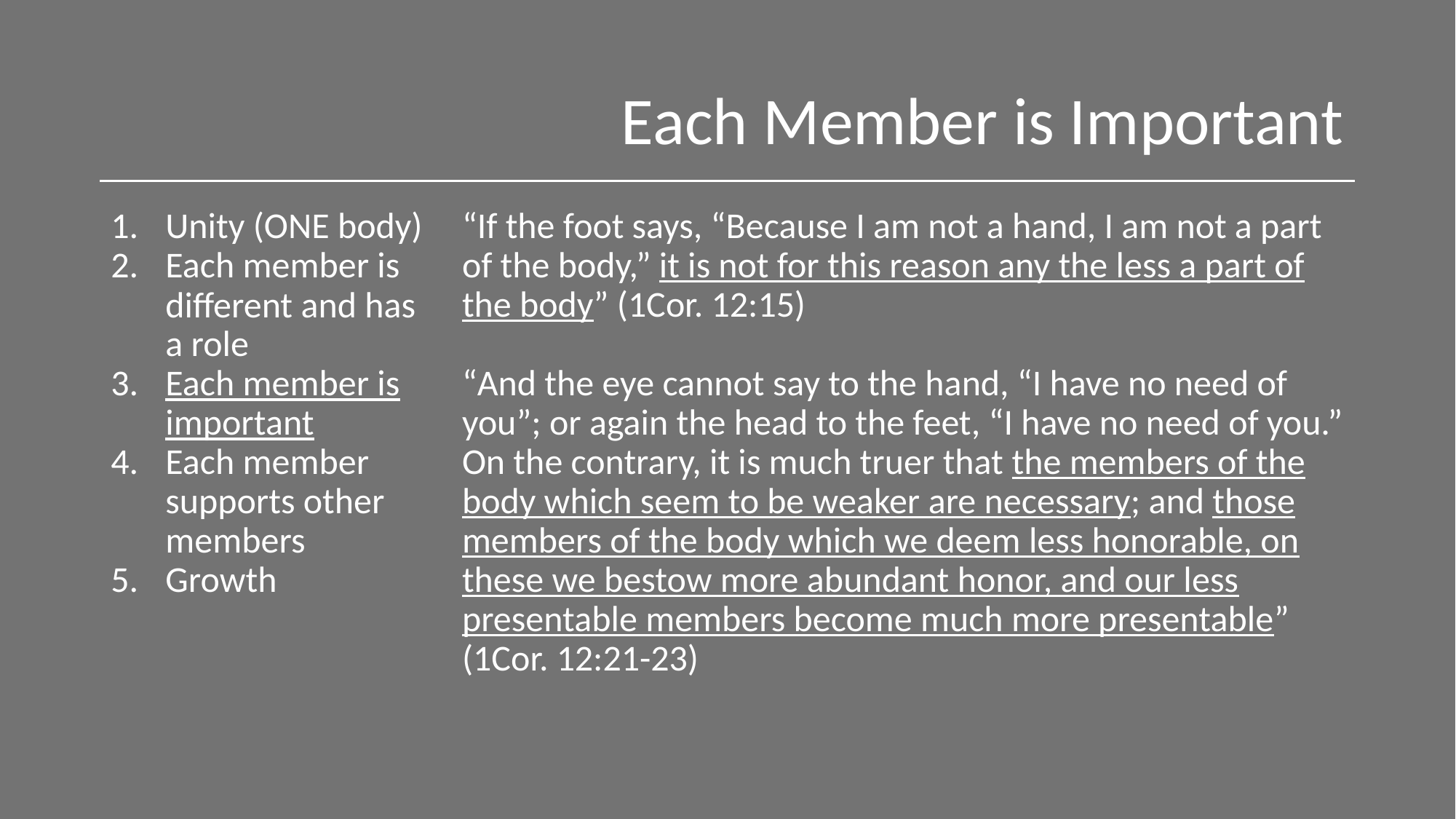

# Each Member is Important
Unity (ONE body)
Each member is different and has a role
Each member is important
Each member supports other members
Growth
“If the foot says, “Because I am not a hand, I am not a part of the body,” it is not for this reason any the less a part of the body” (1Cor. 12:15)

“And the eye cannot say to the hand, “I have no need of you”; or again the head to the feet, “I have no need of you.” On the contrary, it is much truer that the members of the body which seem to be weaker are necessary; and those members of the body which we deem less honorable, on these we bestow more abundant honor, and our less presentable members become much more presentable” (1Cor. 12:21-23)